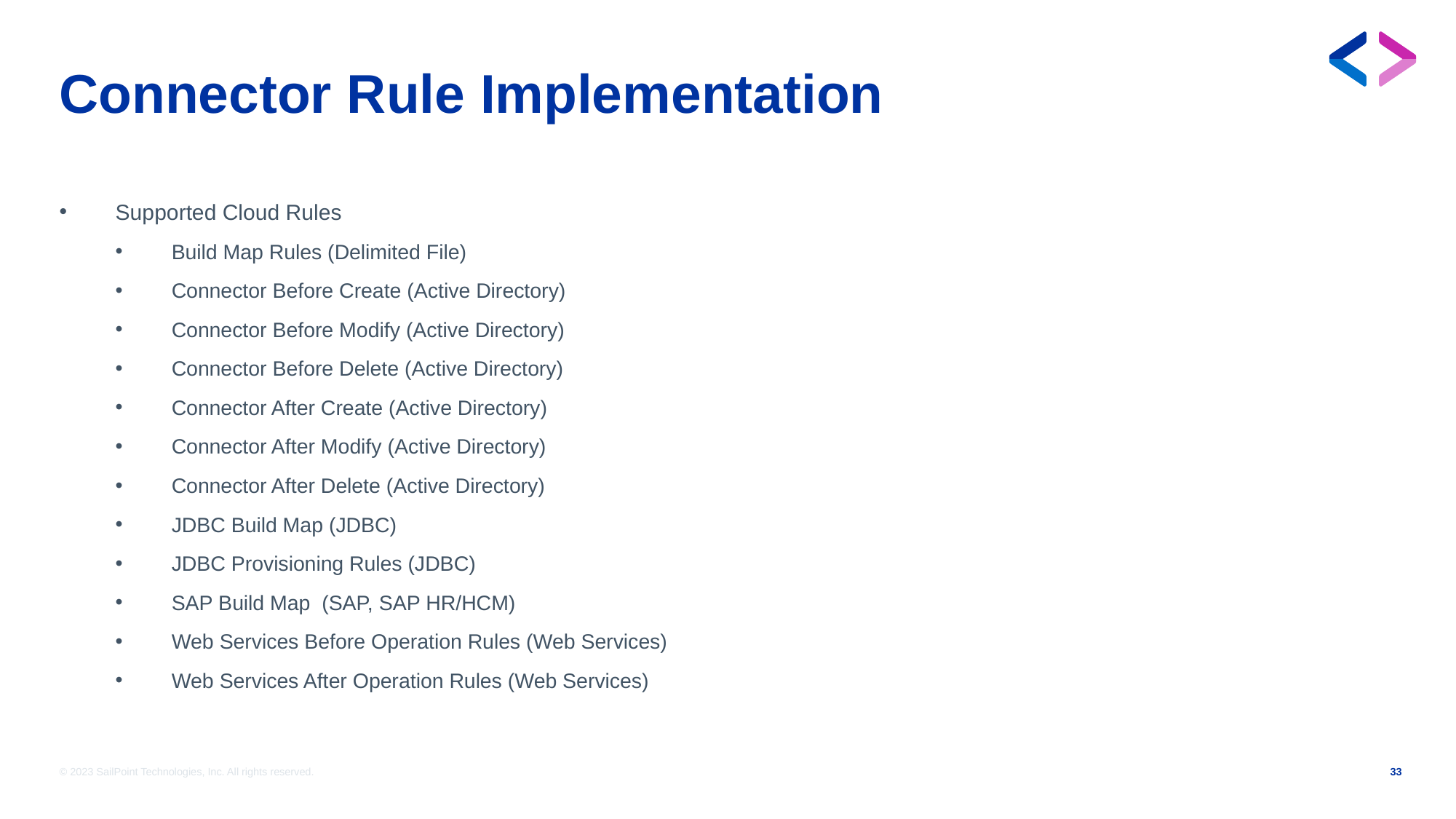

# Connector Rule Implementation
Supported Cloud Rules
Build Map Rules (Delimited File)
Connector Before Create (Active Directory)
Connector Before Modify (Active Directory)
Connector Before Delete (Active Directory)
Connector After Create (Active Directory)
Connector After Modify (Active Directory)
Connector After Delete (Active Directory)
JDBC Build Map (JDBC)
JDBC Provisioning Rules (JDBC)
SAP Build Map  (SAP, SAP HR/HCM)
Web Services Before Operation Rules (Web Services)
Web Services After Operation Rules (Web Services)

© 2023 SailPoint Technologies, Inc. All rights reserved.
33